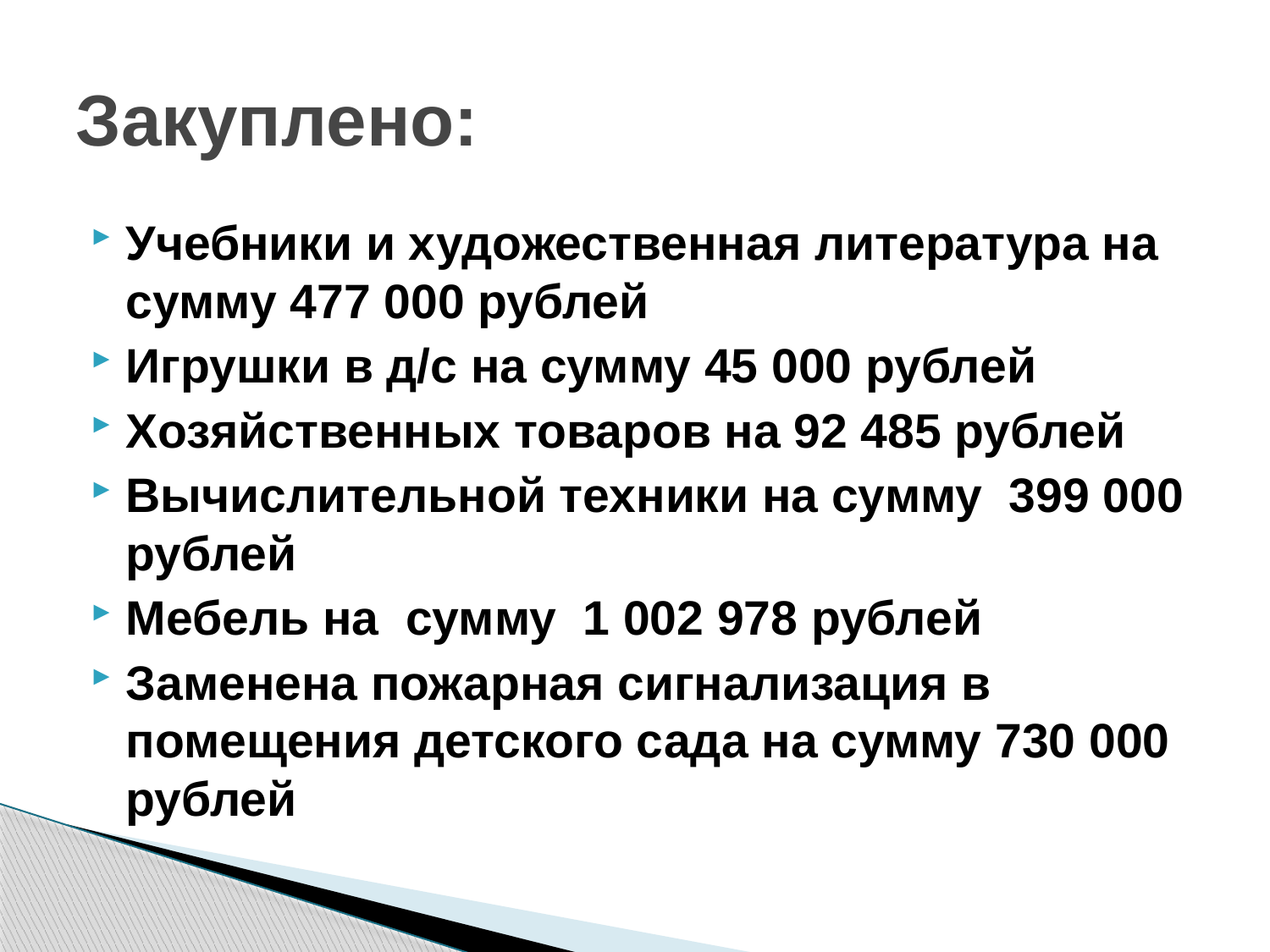

# Закуплено:
Учебники и художественная литература на сумму 477 000 рублей
Игрушки в д/с на сумму 45 000 рублей
Хозяйственных товаров на 92 485 рублей
Вычислительной техники на сумму  399 000 рублей
Мебель на  сумму  1 002 978 рублей
Заменена пожарная сигнализация в помещения детского сада на сумму 730 000 рублей